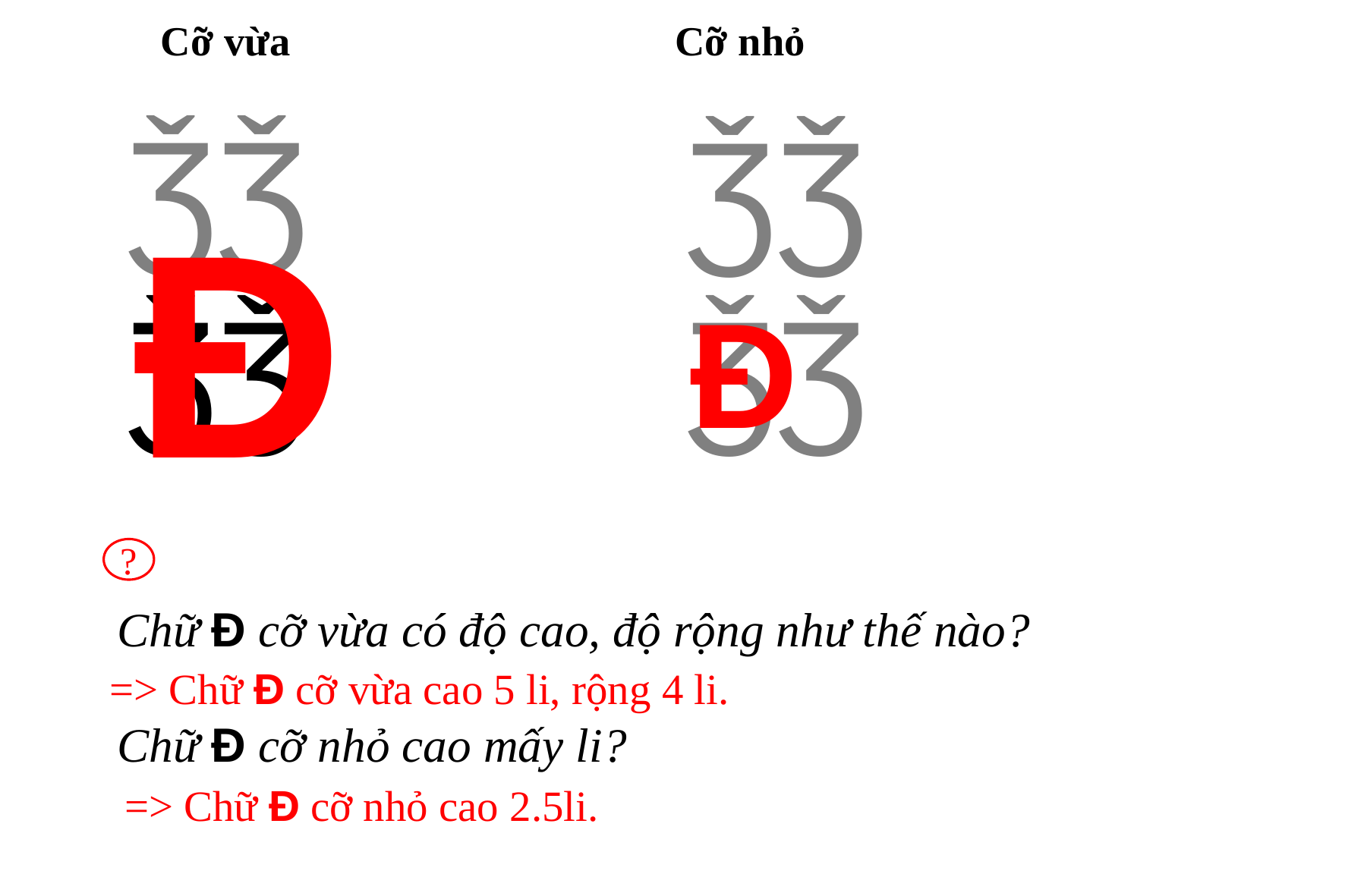

Cỡ vừa                                     Cỡ nhỏ
ǮǮ
ǮǮ
ǮǮ
ǮǮ
Đ
Đ
?
Chữ Đ cỡ vừa có độ cao, độ rộng như thế nào?

Chữ Đ cỡ nhỏ cao mấy li?
    => Chữ Đ cỡ vừa cao 5 li, rộng 4 li.
=> Chữ Đ cỡ nhỏ cao 2.5li.